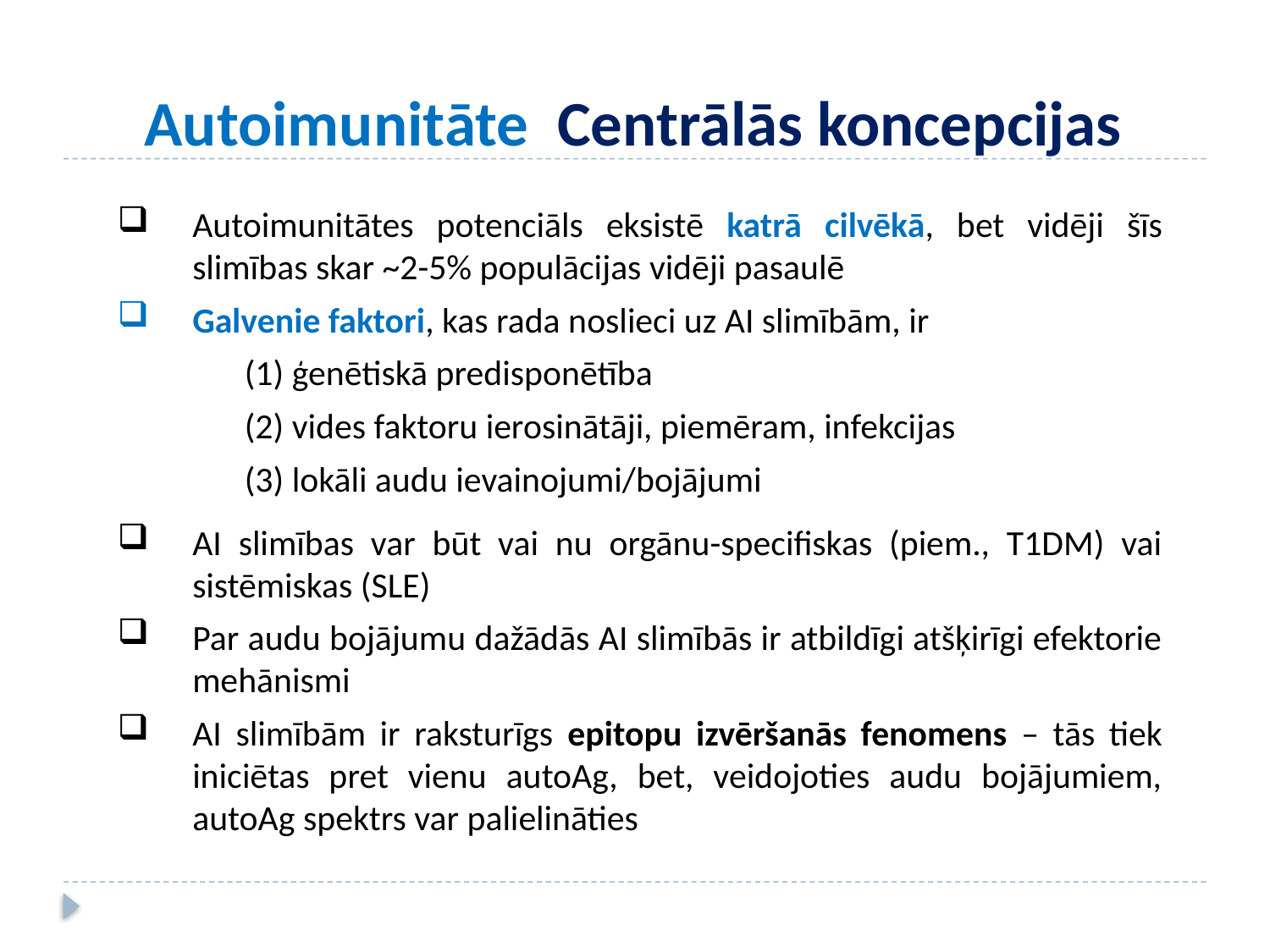

Autoimunitāte  Centrālās koncepcijas
Autoimunitātes potenciāls eksistē katrā cilvēkā, bet vidēji šīs slimības skar ~2-5% populācijas vidēji pasaulē
Galvenie faktori, kas rada noslieci uz AI slimībām, ir
(1) ģenētiskā predisponētība
(2) vides faktoru ierosinātāji, piemēram, infekcijas
(3) lokāli audu ievainojumi/bojājumi
AI slimības var būt vai nu orgānu-specifiskas (piem., T1DM) vai sistēmiskas (SLE)
Par audu bojājumu dažādās AI slimībās ir atbildīgi atšķirīgi efektorie mehānismi
AI slimībām ir raksturīgs epitopu izvēršanās fenomens – tās tiek iniciētas pret vienu autoAg, bet, veidojoties audu bojājumiem, autoAg spektrs var palielināties